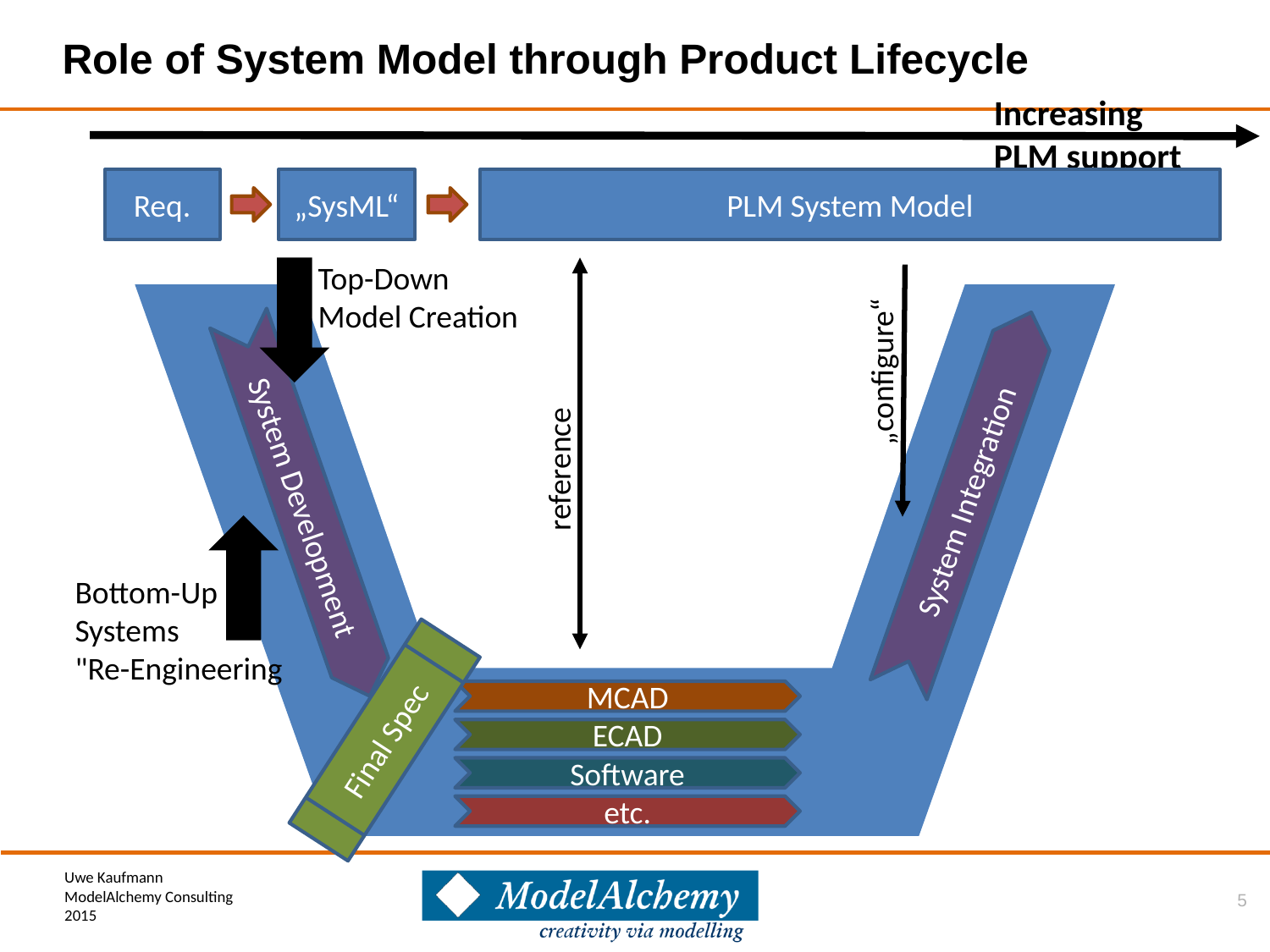

# Role of System Model through Product Lifecycle
Increasing
PLM support
Req.
„SysML“
PLM System Model

Top-Down
Model Creation

„configure“
reference
System Integration
System Development

Bottom-Up
Systems
"Re-Engineering
MCAD
Final Spec
ECAD
Software
etc.
5